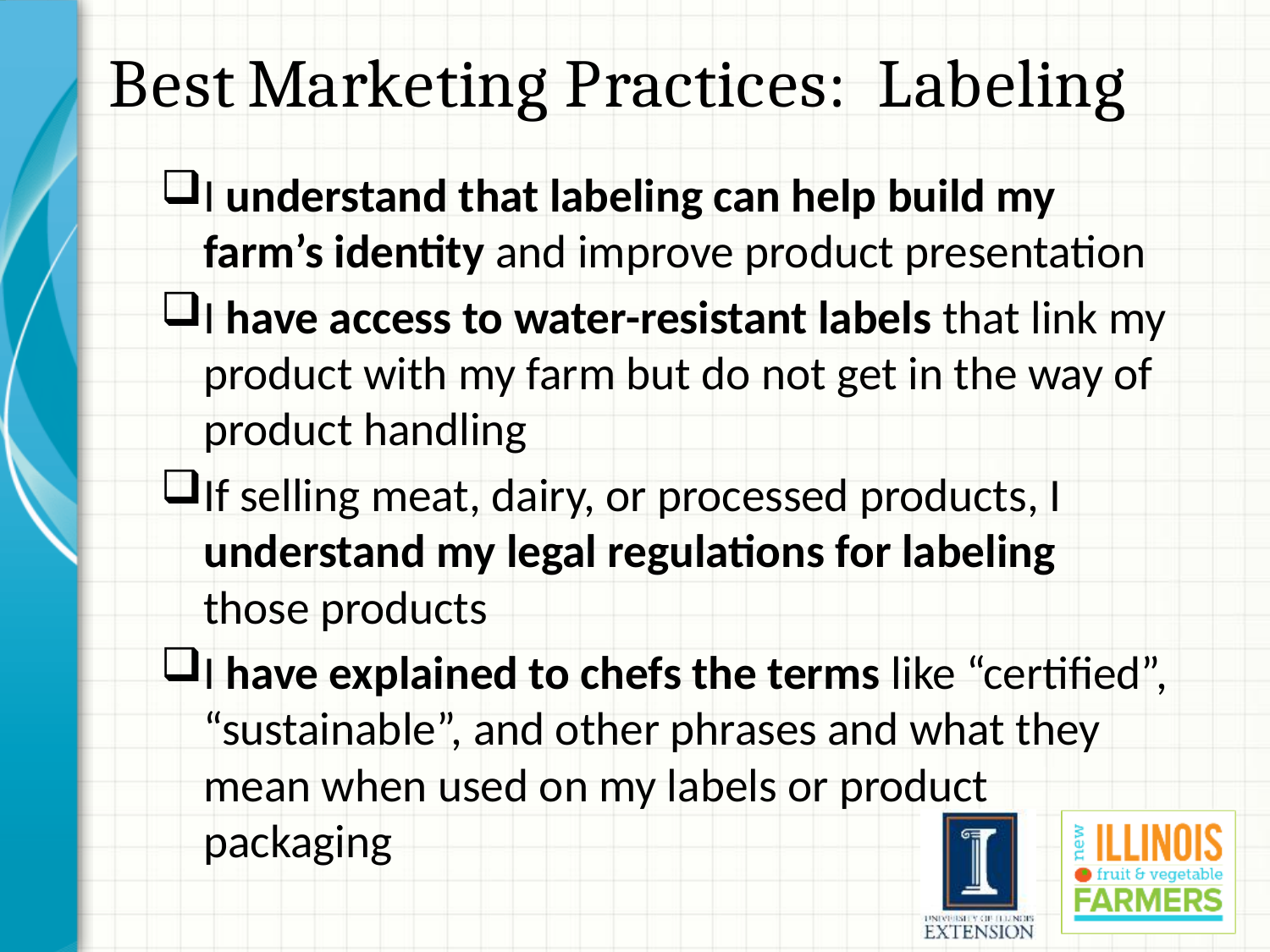

# Best Marketing Practices:  Labeling
I understand that labeling can help build my farm’s identity and improve product presentation
I have access to water-resistant labels that link my product with my farm but do not get in the way of product handling
If selling meat, dairy, or processed products, I understand my legal regulations for labeling those products
I have explained to chefs the terms like “certified”, “sustainable”, and other phrases and what they mean when used on my labels or product packaging